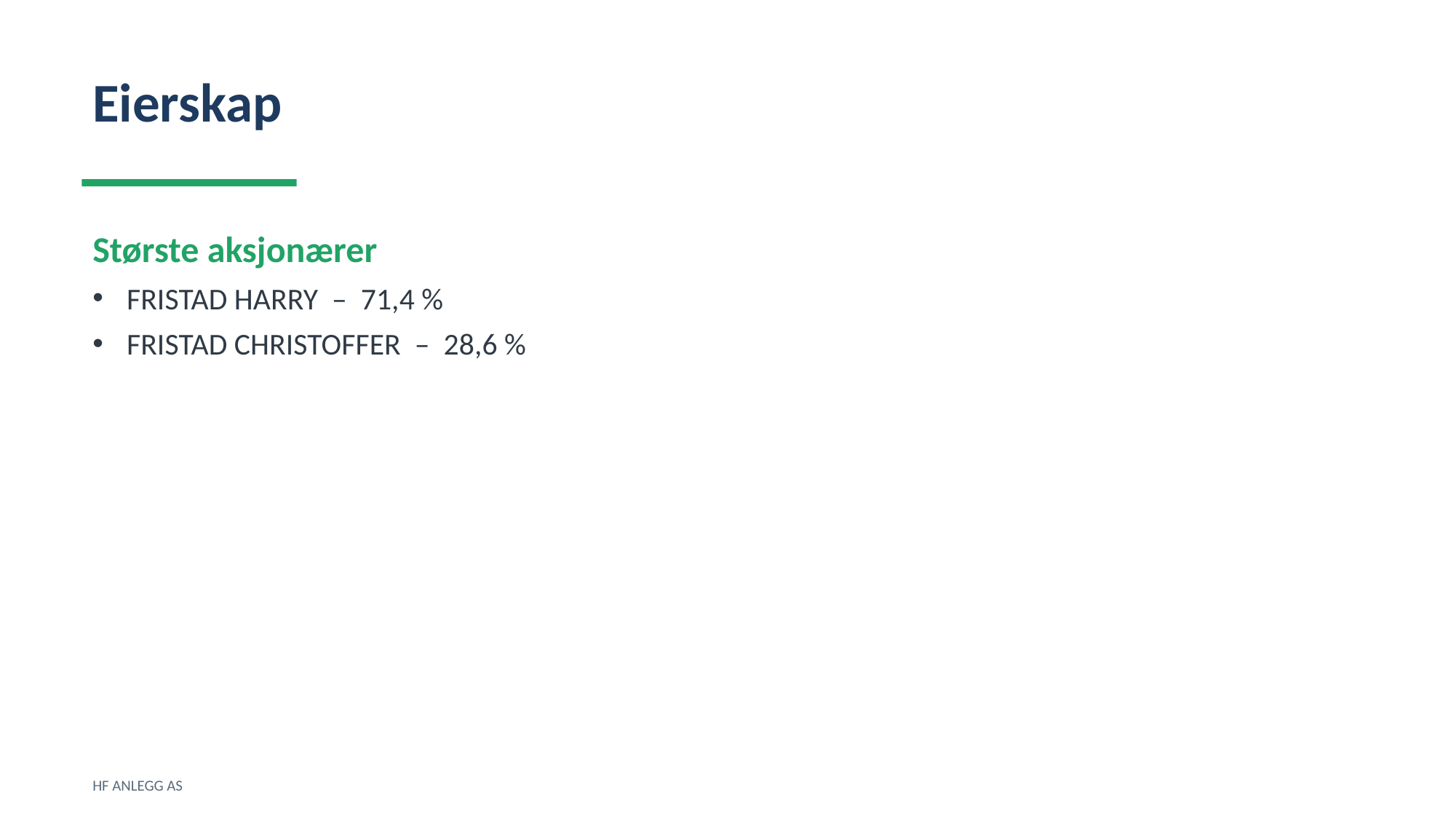

Eierskap

Største aksjonærer
FRISTAD HARRY  –  71,4 %
FRISTAD CHRISTOFFER  –  28,6 %
HF ANLEGG AS